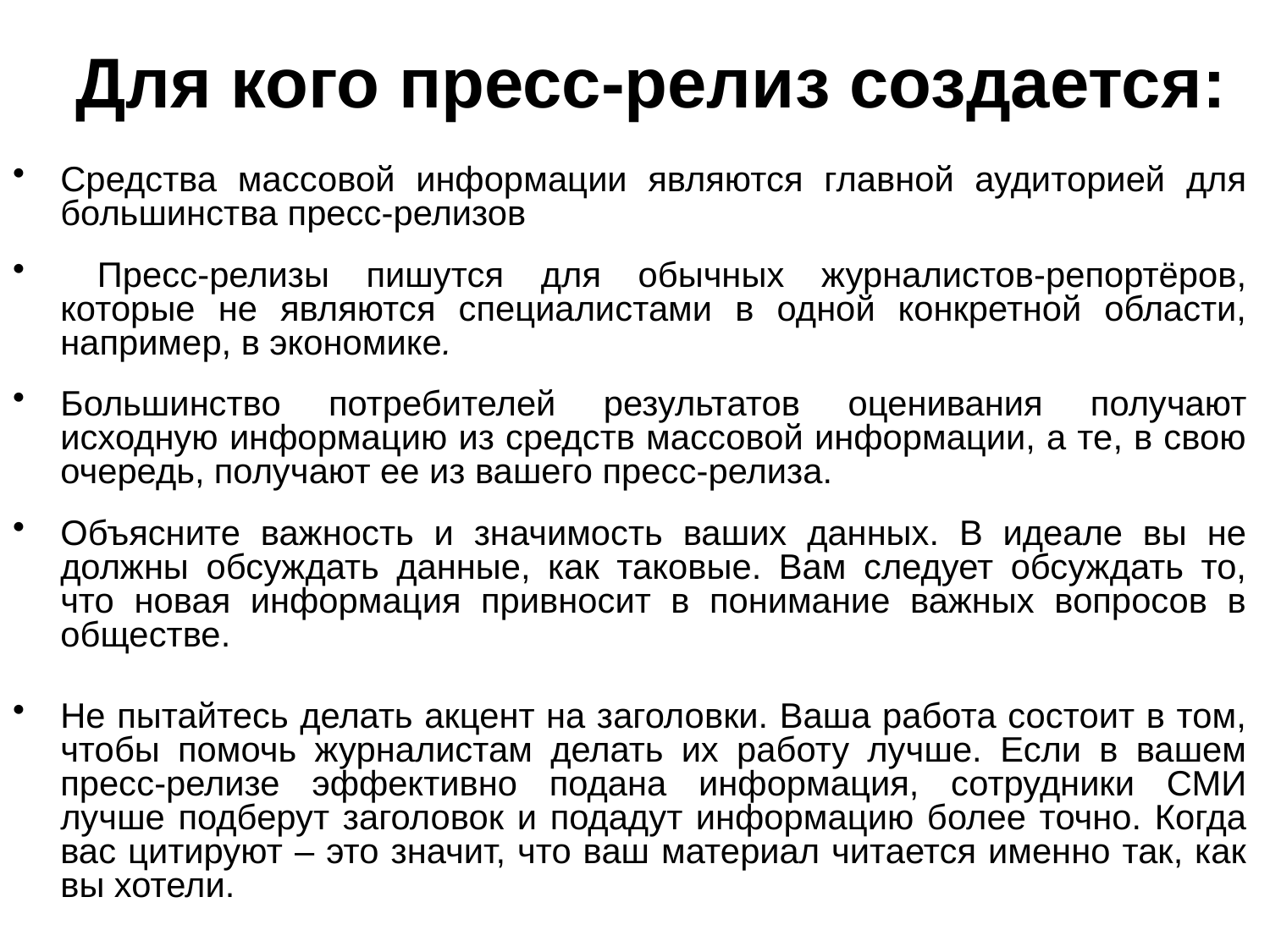

# Для кого пресс-релиз создается:
Средства массовой информации являются главной аудиторией для большинства пресс-релизов

 Пресс-релизы пишутся для обычных журналистов-репортёров, которые не являются специалистами в одной конкретной области, например, в экономике.

Большинство потребителей результатов оценивания получают исходную информацию из средств массовой информации, а те, в свою очередь, получают ее из вашего пресс-релиза.

Объясните важность и значимость ваших данных. В идеале вы не должны обсуждать данные, как таковые. Вам следует обсуждать то, что новая информация привносит в понимание важных вопросов в обществе.

Не пытайтесь делать акцент на заголовки. Ваша работа состоит в том, чтобы помочь журналистам делать их работу лучше. Если в вашем пресс-релизе эффективно подана информация, сотрудники СМИ лучше подберут заголовок и подадут информацию более точно. Когда вас цитируют – это значит, что ваш материал читается именно так, как вы хотели.